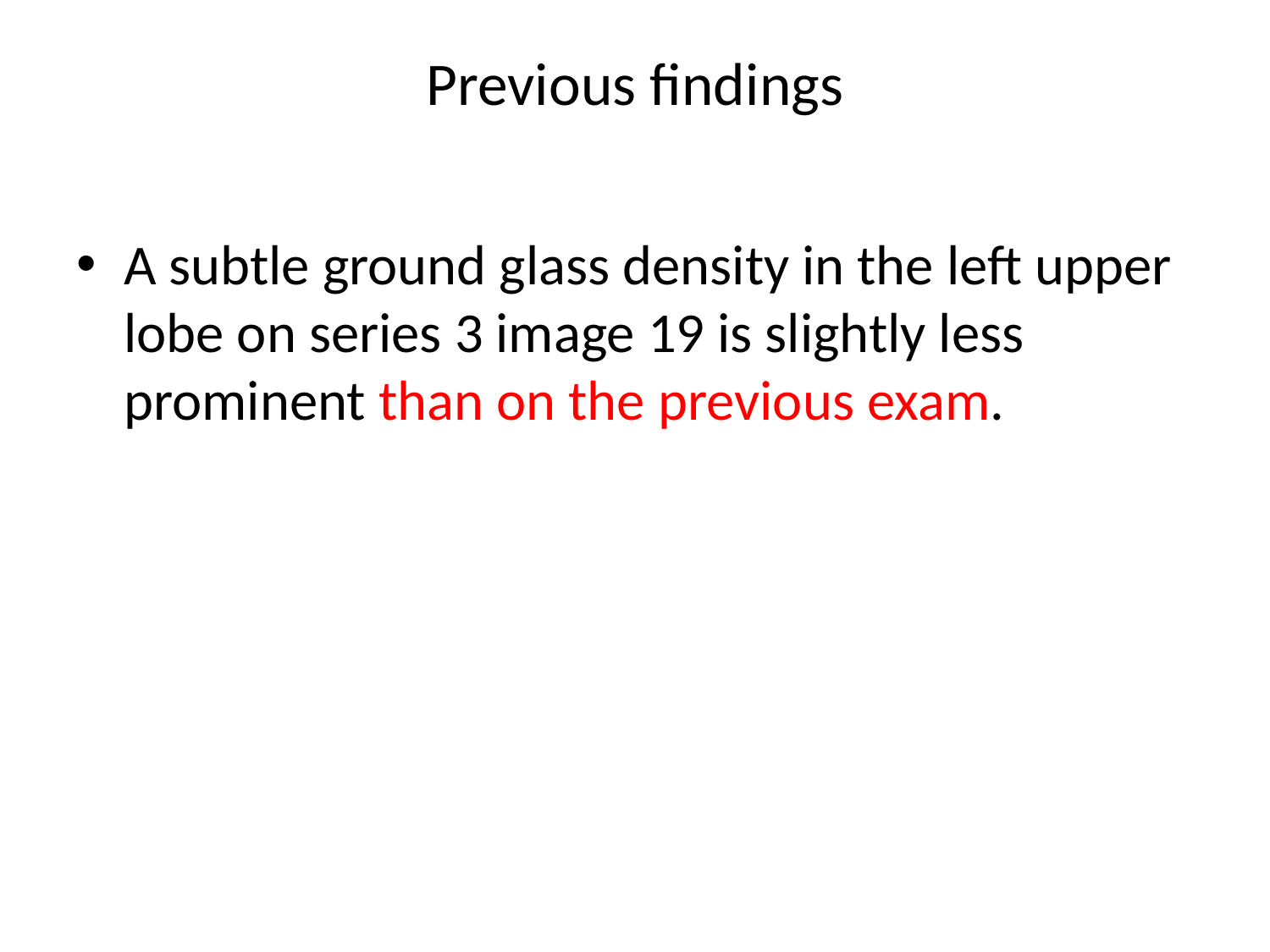

# Previous findings
A subtle ground glass density in the left upper lobe on series 3 image 19 is slightly less prominent than on the previous exam.